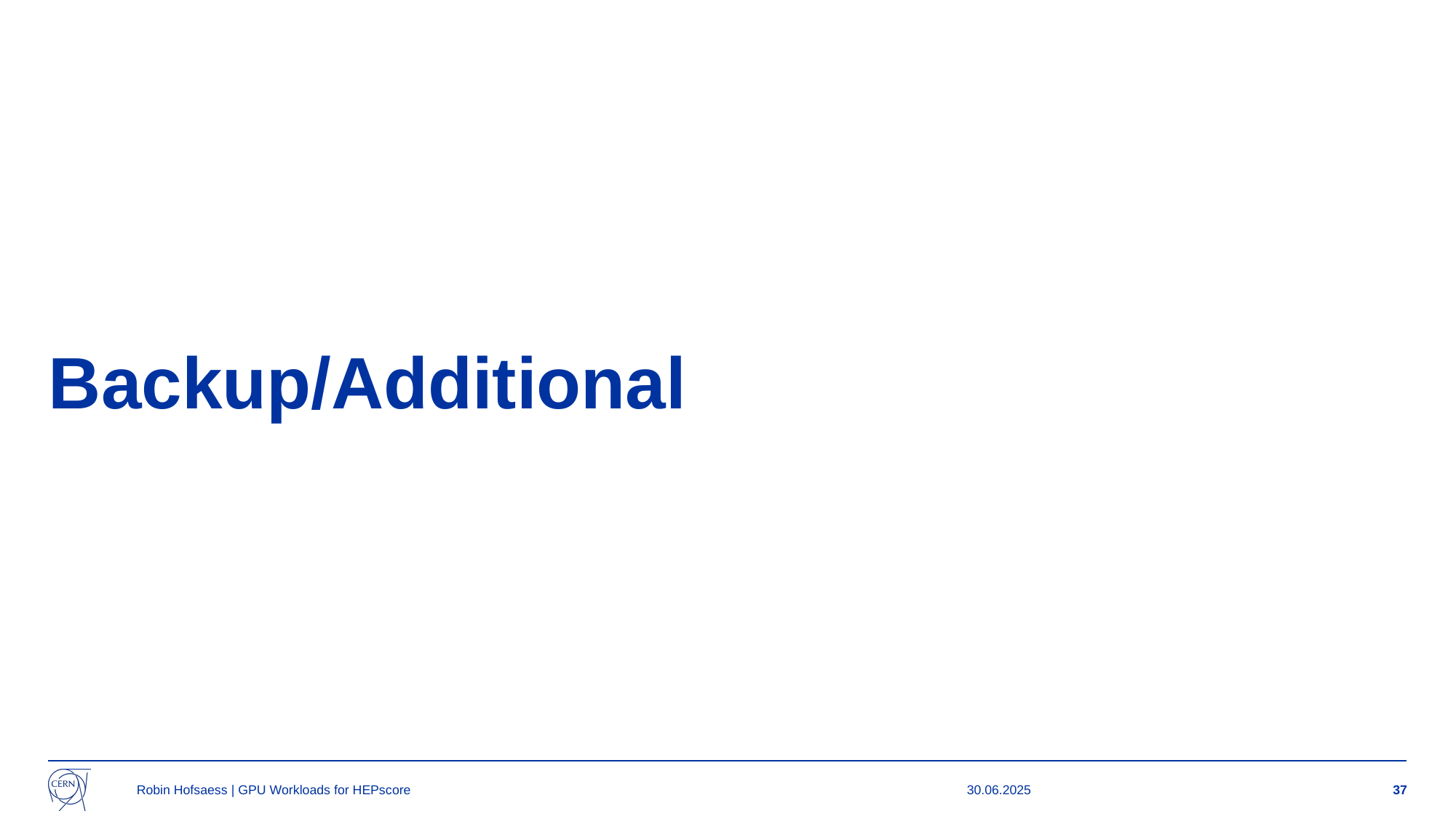

# Backup/Additional
Robin Hofsaess | GPU Workloads for HEPscore
30.06.2025
37